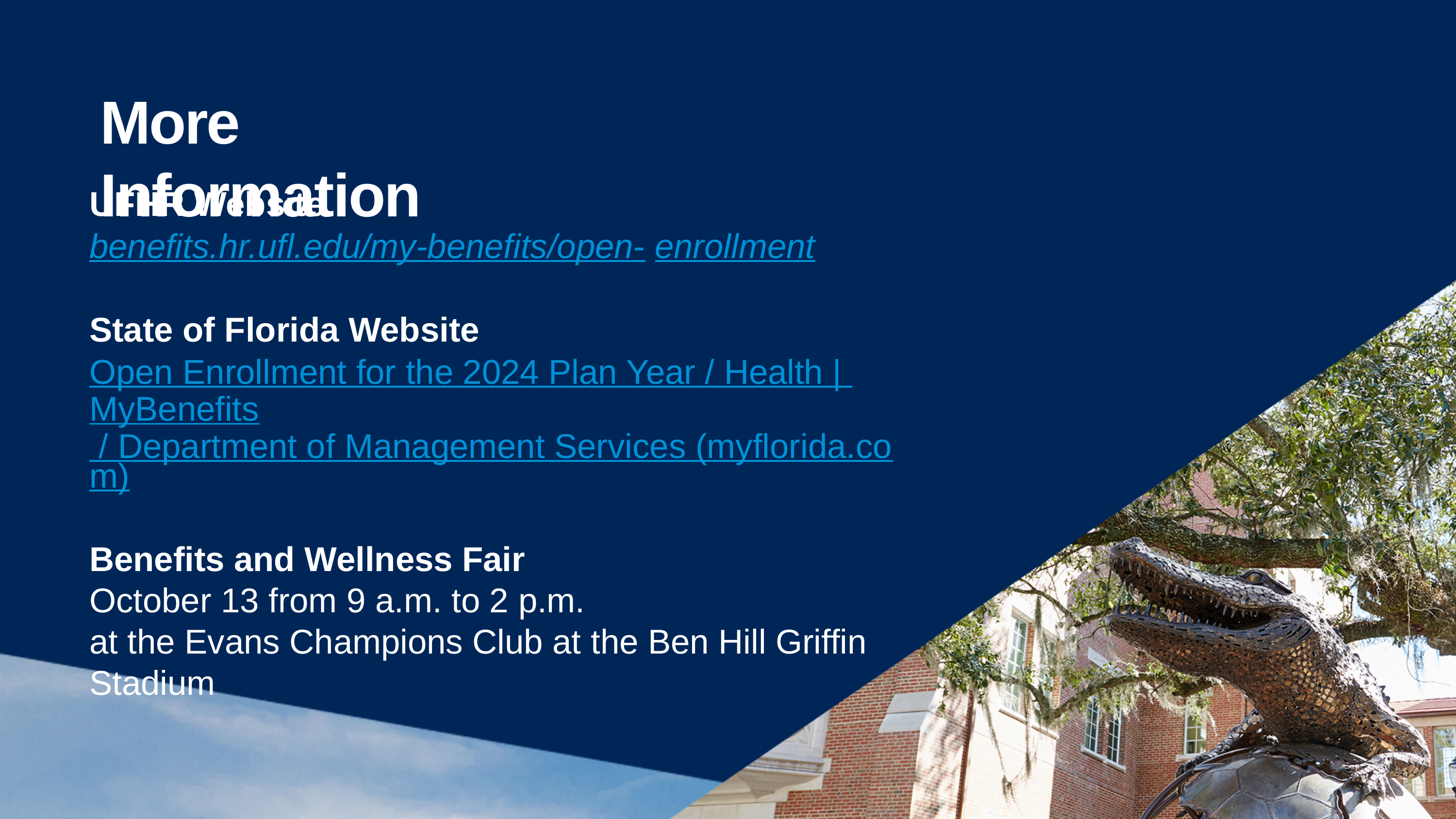

# More Information
UFHR Website
benefits.hr.ufl.edu/my-benefits/open- enrollment

State of Florida Website
Open Enrollment for the 2024 Plan Year / Health | MyBenefits / Department of Management Services (myflorida.com)

Benefits and Wellness Fair
October 13 from 9 a.m. to 2 p.m.
at the Evans Champions Club at the Ben Hill Griffin Stadium